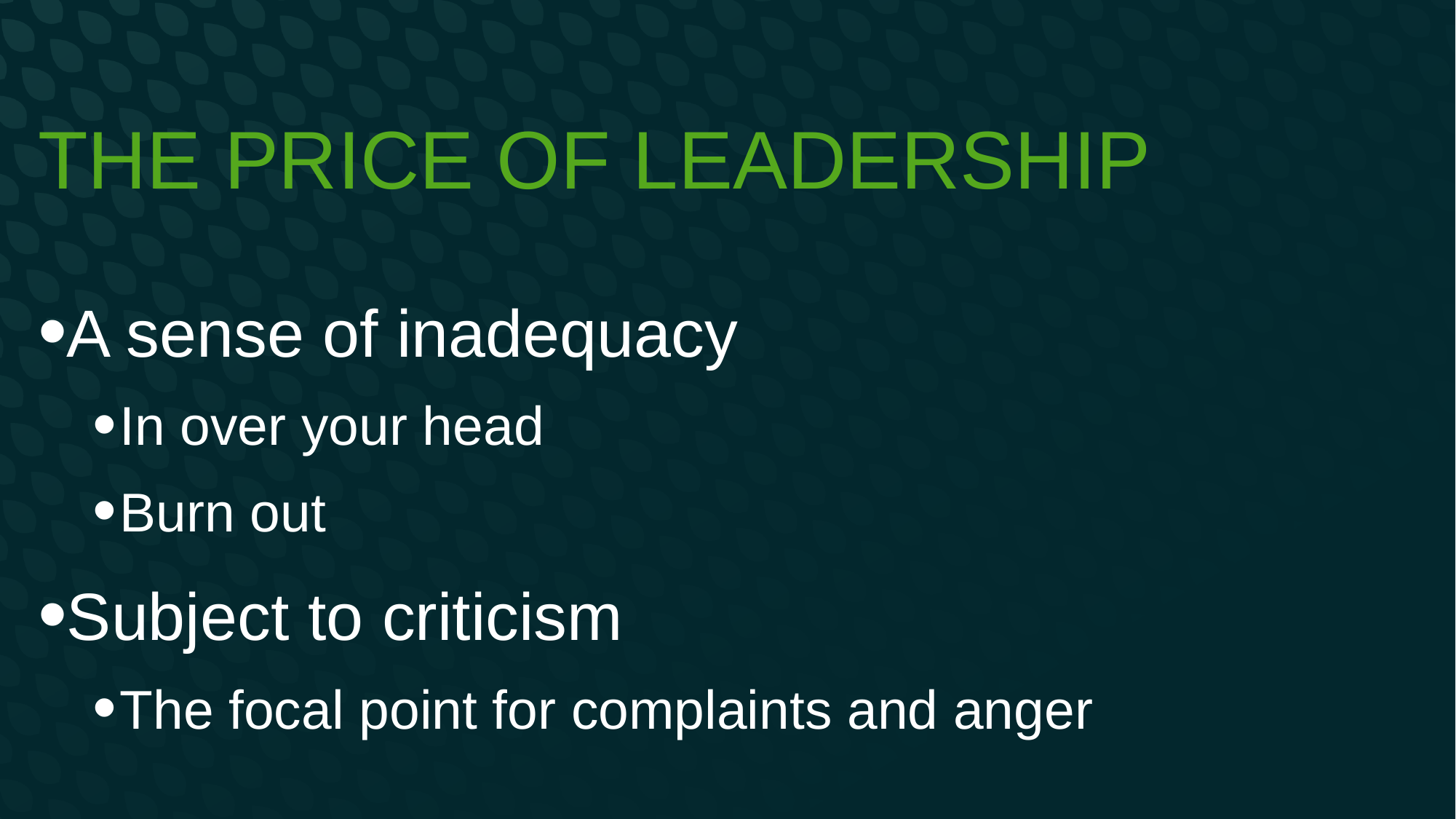

# The Price of Leadership
A sense of inadequacy
In over your head
Burn out
Subject to criticism
The focal point for complaints and anger